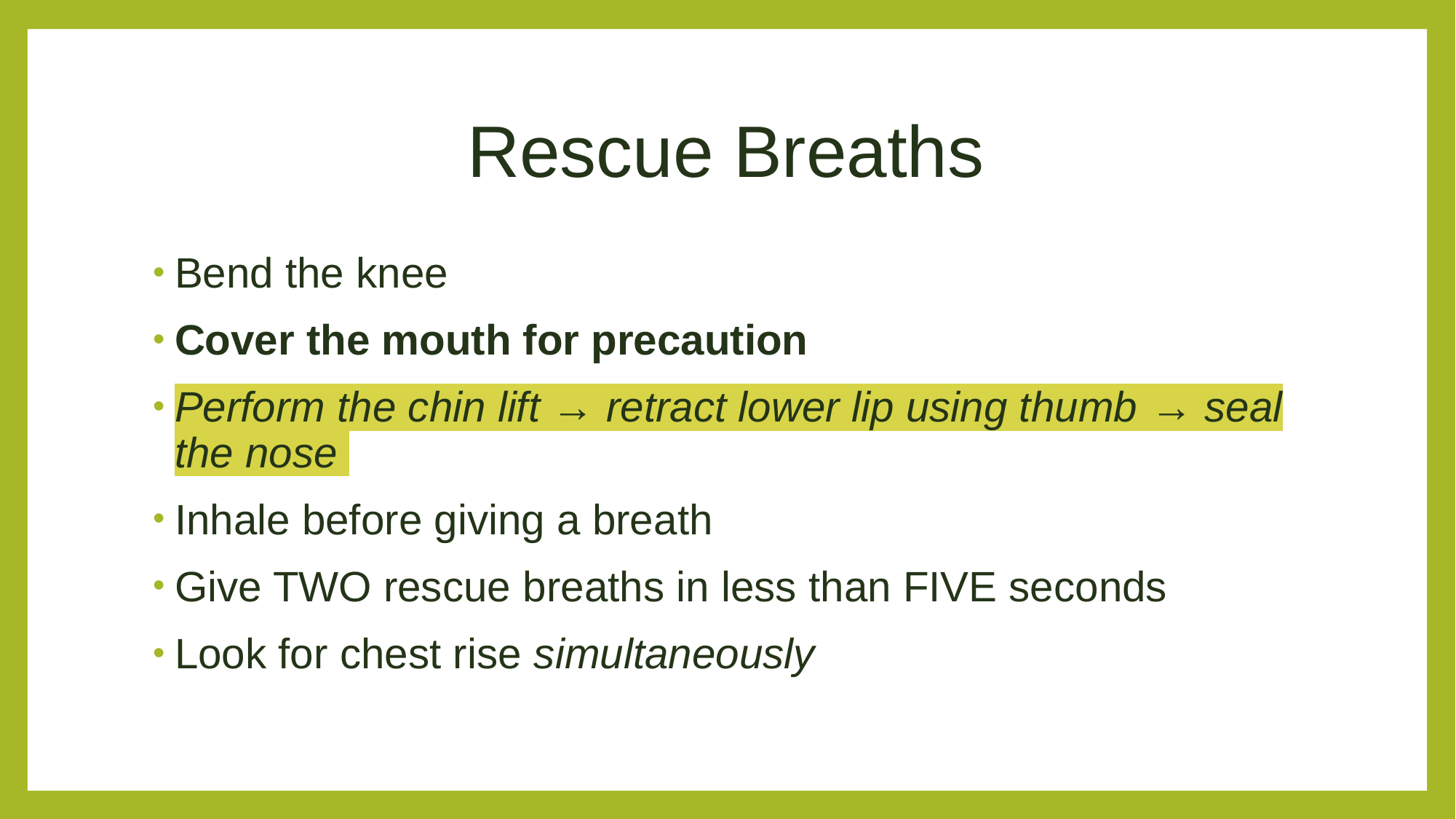

# Rescue Breaths
Bend the knee
Cover the mouth for precaution
Perform the chin lift → retract lower lip using thumb → seal the nose
Inhale before giving a breath
Give TWO rescue breaths in less than FIVE seconds
Look for chest rise simultaneously